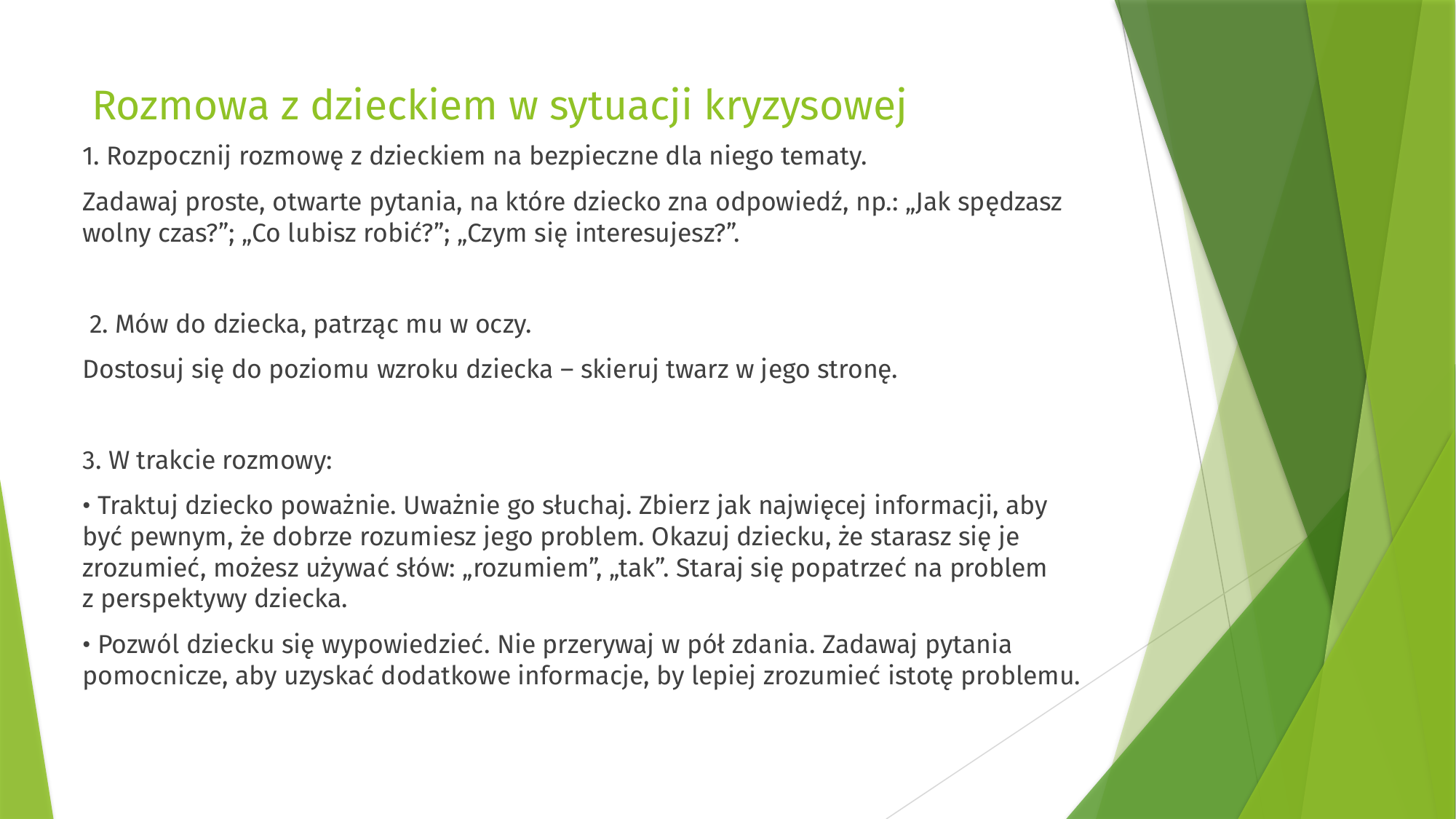

# Rozmowa z dzieckiem w sytuacji kryzysowej
1. Rozpocznij rozmowę z dzieckiem na bezpieczne dla niego tematy.
Zadawaj proste, otwarte pytania, na które dziecko zna odpowiedź, np.: „Jak spędzasz wolny czas?”; „Co lubisz robić?”; „Czym się interesujesz?”.

 2. Mów do dziecka, patrząc mu w oczy.
Dostosuj się do poziomu wzroku dziecka – skieruj twarz w jego stronę.

3. W trakcie rozmowy:
• Traktuj dziecko poważnie. Uważnie go słuchaj. Zbierz jak najwięcej informacji, aby być pewnym, że dobrze rozumiesz jego problem. Okazuj dziecku, że starasz się je zrozumieć, możesz używać słów: „rozumiem”, „tak”. Staraj się popatrzeć na problem z perspektywy dziecka.
• Pozwól dziecku się wypowiedzieć. Nie przerywaj w pół zdania. Zadawaj pytania pomocnicze, aby uzyskać dodatkowe informacje, by lepiej zrozumieć istotę problemu.